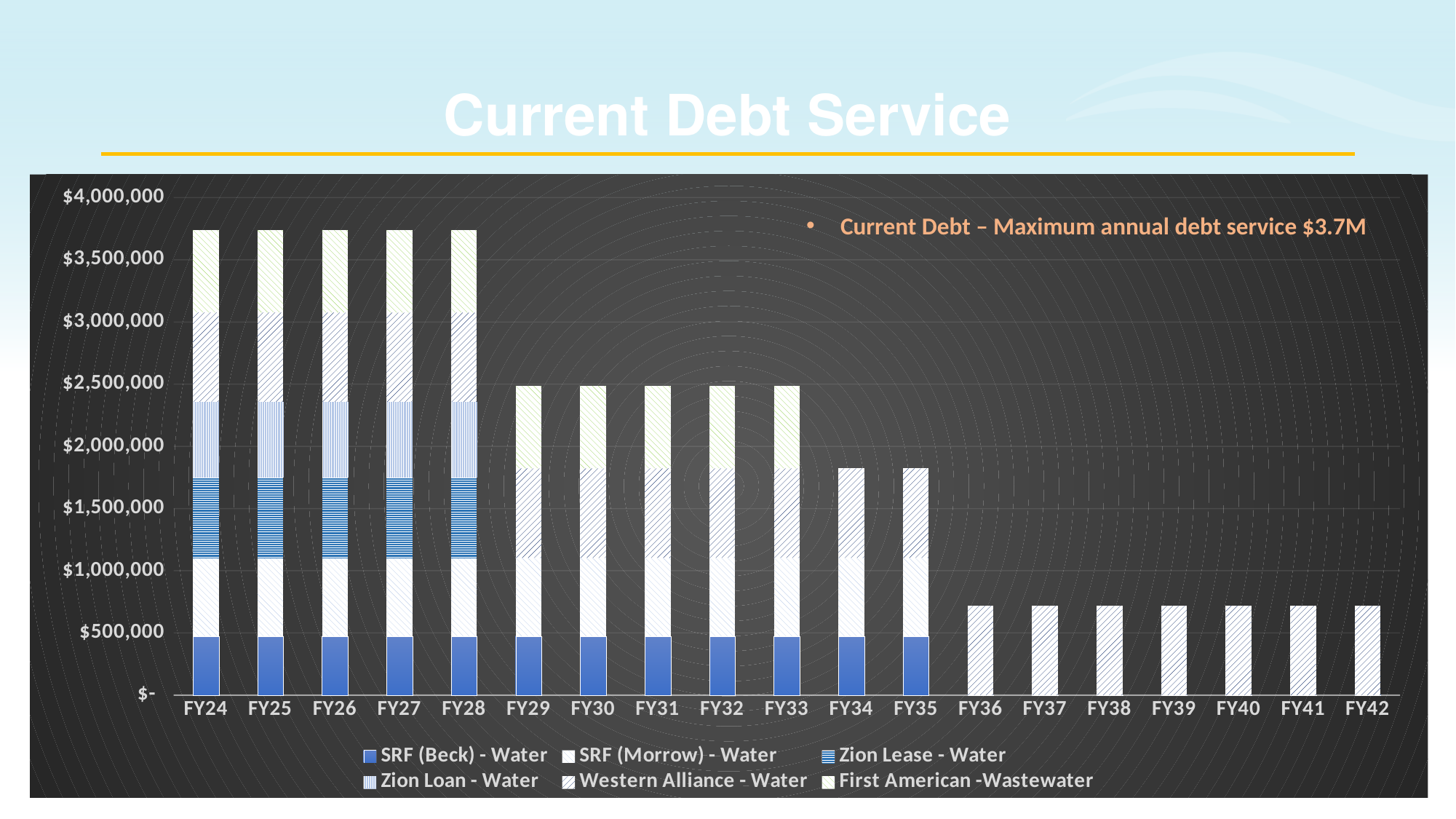

# Current Debt Service

### Chart

| Category | SRF (Beck) - Water | SRF (Morrow) - Water | Zion Lease - Water | Zion Loan - Water | Western Alliance - Water | First American -Wastewater |
|---|---|---|---|---|---|---|
| FY24 | 475174.94 | 629722.92 | 647062.95 | 606639.14 | 718307.4299999999 | 663020.76 |
| FY25 | 475174.94 | 629722.9199999999 | 647062.9 | 606373.24 | 718307.4199999999 | 663020.76 |
| FY26 | 475174.93999999994 | 629722.92 | 647063.22 | 606098.89 | 718307.42 | 663020.76 |
| FY27 | 475174.94000000006 | 629722.92 | 647062.53 | 605815.7999999999 | 718307.4199999999 | 663020.76 |
| FY28 | 475174.93999999994 | 629722.92 | 647062.94 | 605523.71 | 718307.4299999999 | 663020.76 |
| FY29 | 475174.94000000006 | 629722.9199999999 | 0.0 | 0.0 | 718307.4299999999 | 663020.76 |
| FY30 | 475174.94 | 629722.9199999999 | 0.0 | 0.0 | 718307.42 | 663020.76 |
| FY31 | 475174.94 | 629722.92 | 0.0 | 0.0 | 718307.42 | 663020.76 |
| FY32 | 475174.93999999994 | 629722.92 | 0.0 | 0.0 | 718307.4299999999 | 663020.76 |
| FY33 | 475174.94 | 629722.92 | 0.0 | 0.0 | 718307.4199999999 | 663020.76 |
| FY34 | 475174.94 | 629722.9199999999 | 0.0 | 0.0 | 718307.41 | 0.0 |
| FY35 | 475175.18 | 629722.9000000001 | 0.0 | 0.0 | 718307.4199999999 | 0.0 |
| FY36 | 0.0 | 0.0 | 0.0 | 0.0 | 718307.4299999999 | 0.0 |
| FY37 | 0.0 | 0.0 | 0.0 | 0.0 | 718307.4199999999 | 0.0 |
| FY38 | 0.0 | 0.0 | 0.0 | 0.0 | 718307.4199999999 | 0.0 |
| FY39 | 0.0 | 0.0 | 0.0 | 0.0 | 718307.4199999999 | 0.0 |
| FY40 | 0.0 | 0.0 | 0.0 | 0.0 | 718307.42 | 0.0 |
| FY41 | 0.0 | 0.0 | 0.0 | 0.0 | 718307.41 | 0.0 |
| FY42 | 0.0 | 0.0 | 0.0 | 0.0 | 718307.42 | 0.0 |
Current Debt – Maximum annual debt service $3.7M
$31.4M Current Total
$31.4M Current Total